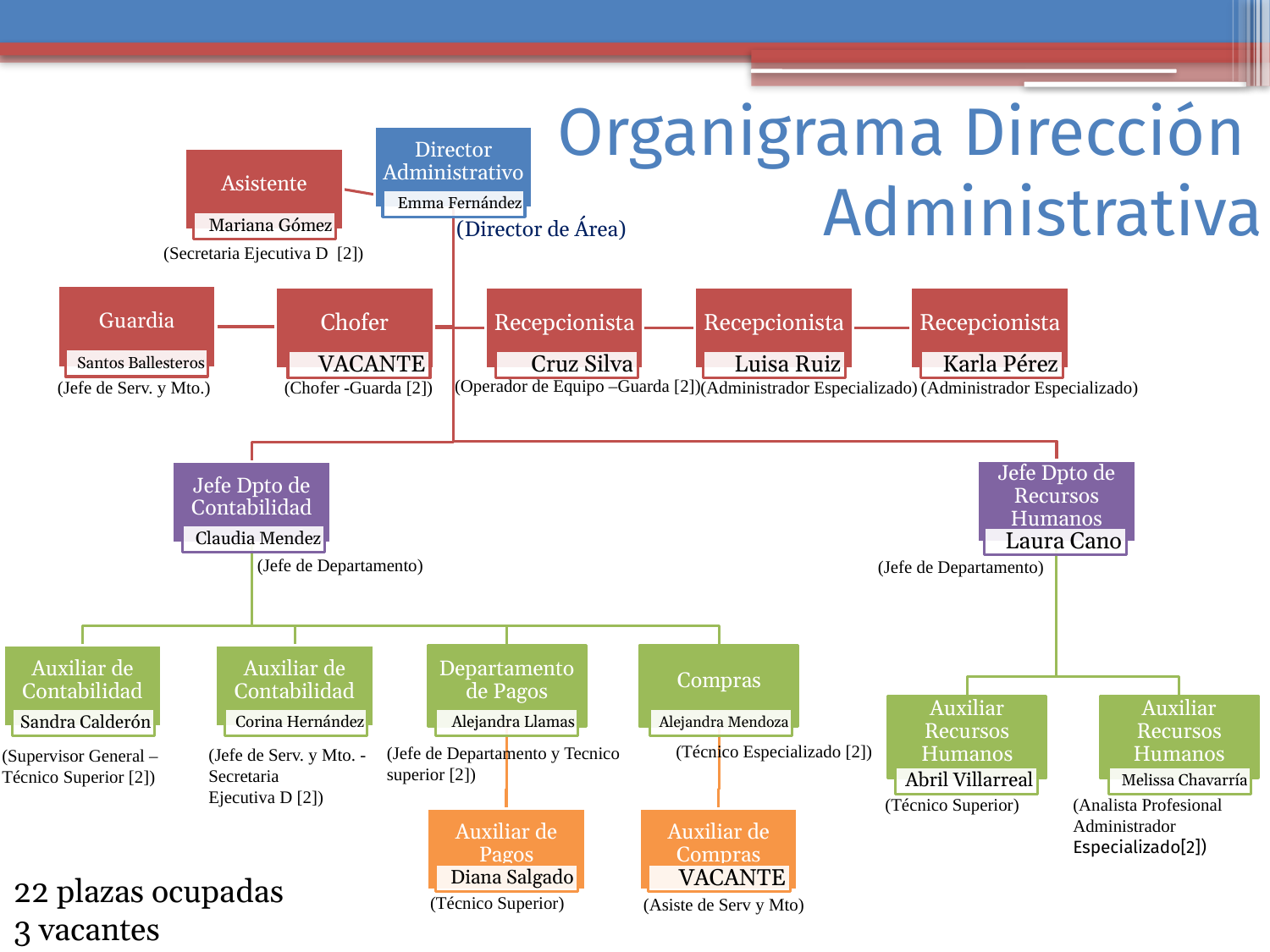

# Organigrama Dirección Administrativa
Director Administrativo
Emma Fernández
Jefe Dpto de Contabilidad
Claudia Mendez
Auxiliar de Contabilidad
Sandra Calderón
Auxiliar de Contabilidad
Corina Hernández
Departamento de Pagos
Alejandra Llamas
Auxiliar de Pagos
Diana Salgado
Compras
Alejandra Mendoza
Auxiliar de Compras
VACANTE
Jefe Dpto de Recursos Humanos
Laura Cano
Auxiliar Recursos Humanos
Abril Villarreal
Auxiliar Recursos Humanos
Melissa Chavarría
Asistente
Mariana Gómez
Chofer
VACANTE
Guardia
Santos Ballesteros
Recepcionista
Cruz Silva
Recepcionista
Luisa Ruiz
Recepcionista
Karla Pérez
(Director de Área)
(Secretaria Ejecutiva D  [2])
(Operador de Equipo –Guarda [2])

(Administrador Especializado)
(Jefe de Serv. y Mto.)
(Chofer -Guarda [2])
(Administrador Especializado)

(Jefe de Departamento)
(Jefe de Departamento)
(Técnico Especializado [2])
(Jefe de Departamento y Tecnico superior [2])
(Jefe de Serv. y Mto. -
Secretaria
Ejecutiva D [2])
(Supervisor General –
Técnico Superior [2])
(Técnico Superior)
(Analista Profesional
Administrador
Especializado[2])
22 plazas ocupadas
3 vacantes
(Técnico Superior)
(Asiste de Serv y Mto)